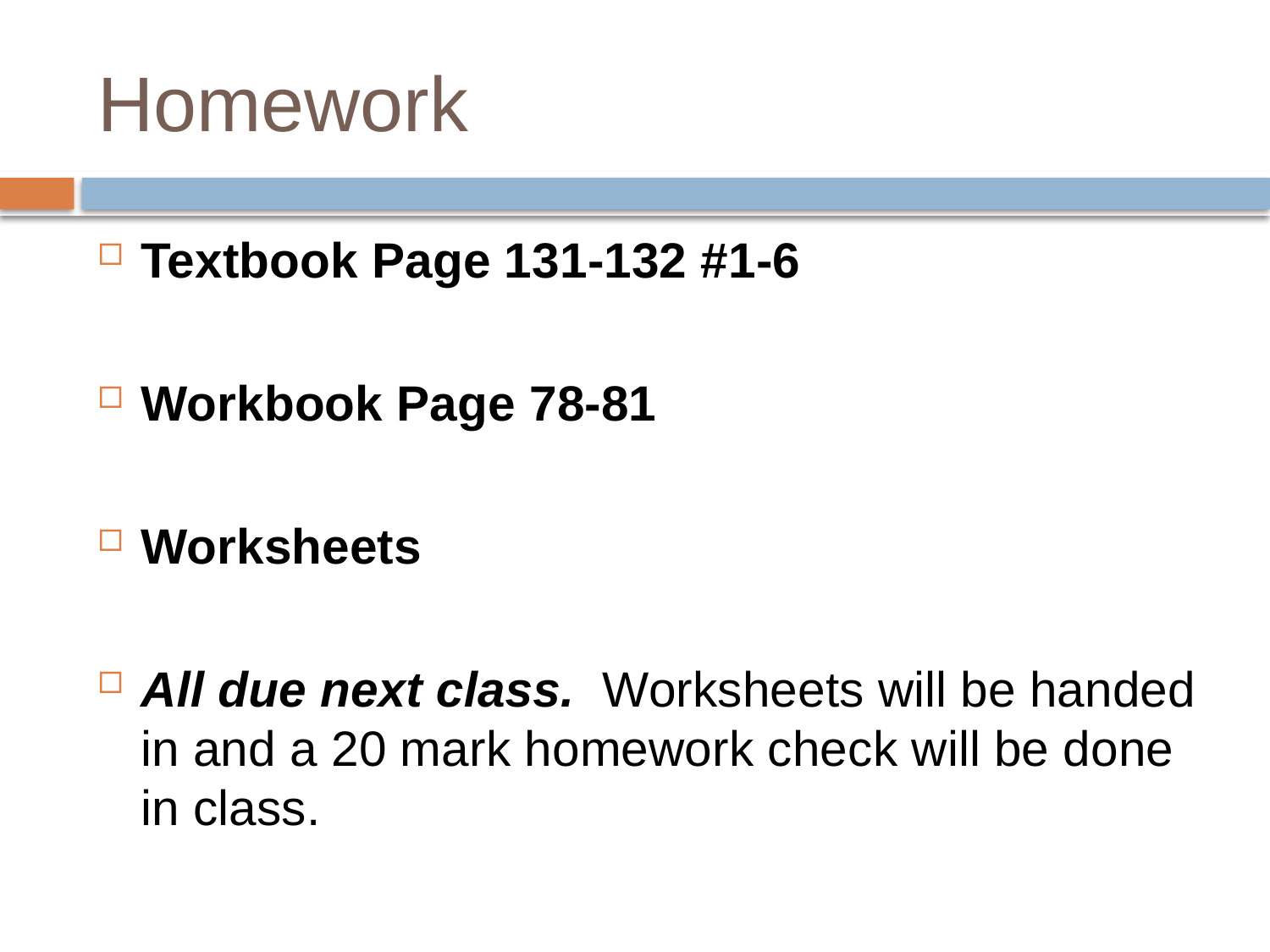

# Homework
Textbook Page 131-132 #1-6

Workbook Page 78-81

Worksheets

All due next class.  Worksheets will be handed in and a 20 mark homework check will be done in class.